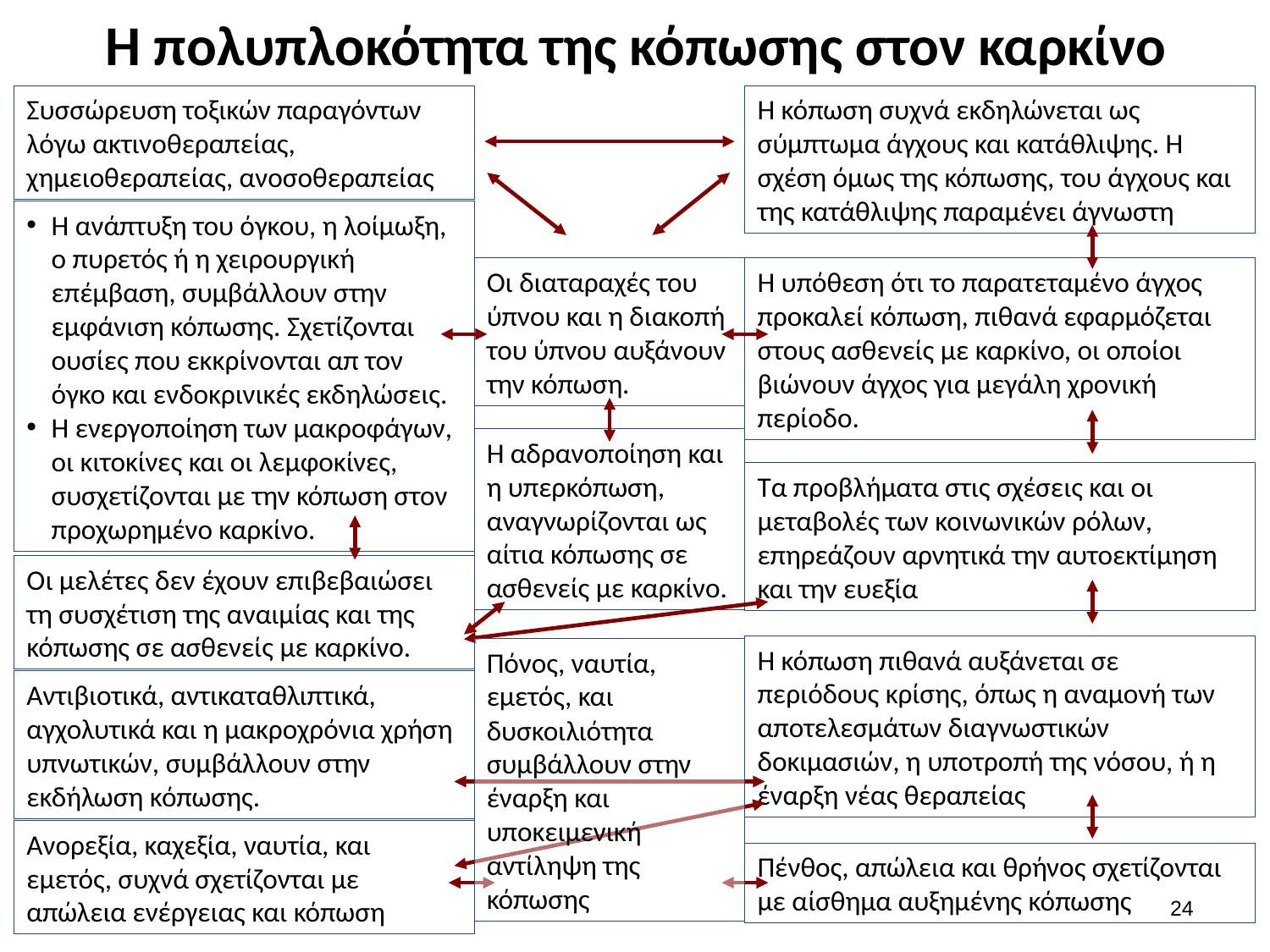

# Η πολυπλοκότητα της κόπωσης στον καρκίνο
Συσσώρευση τοξικών παραγόντων λόγω ακτινοθεραπείας, χημειοθεραπείας, ανοσοθεραπείας
Η κόπωση συχνά εκδηλώνεται ως σύμπτωμα άγχους και κατάθλιψης. Η σχέση όμως της κόπωσης, του άγχους και της κατάθλιψης παραμένει άγνωστη
Η ανάπτυξη του όγκου, η λοίμωξη, ο πυρετός ή η χειρουργική επέμβαση, συμβάλλουν στην εμφάνιση κόπωσης. Σχετίζονται ουσίες που εκκρίνονται απ τον όγκο και ενδοκρινικές εκδηλώσεις.
Η ενεργοποίηση των μακροφάγων, οι κιτοκίνες και οι λεμφοκίνες, συσχετίζονται με την κόπωση στον προχωρημένο καρκίνο.
Οι διαταραχές του ύπνου και η διακοπή του ύπνου αυξάνουν την κόπωση.
Η υπόθεση ότι το παρατεταμένο άγχος προκαλεί κόπωση, πιθανά εφαρμόζεται στους ασθενείς με καρκίνο, οι οποίοι βιώνουν άγχος για μεγάλη χρονική περίοδο.
Η αδρανοποίηση και η υπερκόπωση, αναγνωρίζονται ως αίτια κόπωσης σε ασθενείς με καρκίνο.
Τα προβλήματα στις σχέσεις και οι μεταβολές των κοινωνικών ρόλων, επηρεάζουν αρνητικά την αυτοεκτίμηση και την ευεξία
Οι μελέτες δεν έχουν επιβεβαιώσει τη συσχέτιση της αναιμίας και της κόπωσης σε ασθενείς με καρκίνο.
Η κόπωση πιθανά αυξάνεται σε περιόδους κρίσης, όπως η αναμονή των αποτελεσμάτων διαγνωστικών δοκιμασιών, η υποτροπή της νόσου, ή η έναρξη νέας θεραπείας
Πόνος, ναυτία, εμετός, και δυσκοιλιότητα συμβάλλουν στην έναρξη και υποκειμενική αντίληψη της κόπωσης
Αντιβιοτικά, αντικαταθλιπτικά, αγχολυτικά και η μακροχρόνια χρήση υπνωτικών, συμβάλλουν στην εκδήλωση κόπωσης.
Ανορεξία, καχεξία, ναυτία, και εμετός, συχνά σχετίζονται με απώλεια ενέργειας και κόπωση
Πένθος, απώλεια και θρήνος σχετίζονται με αίσθημα αυξημένης κόπωσης
24